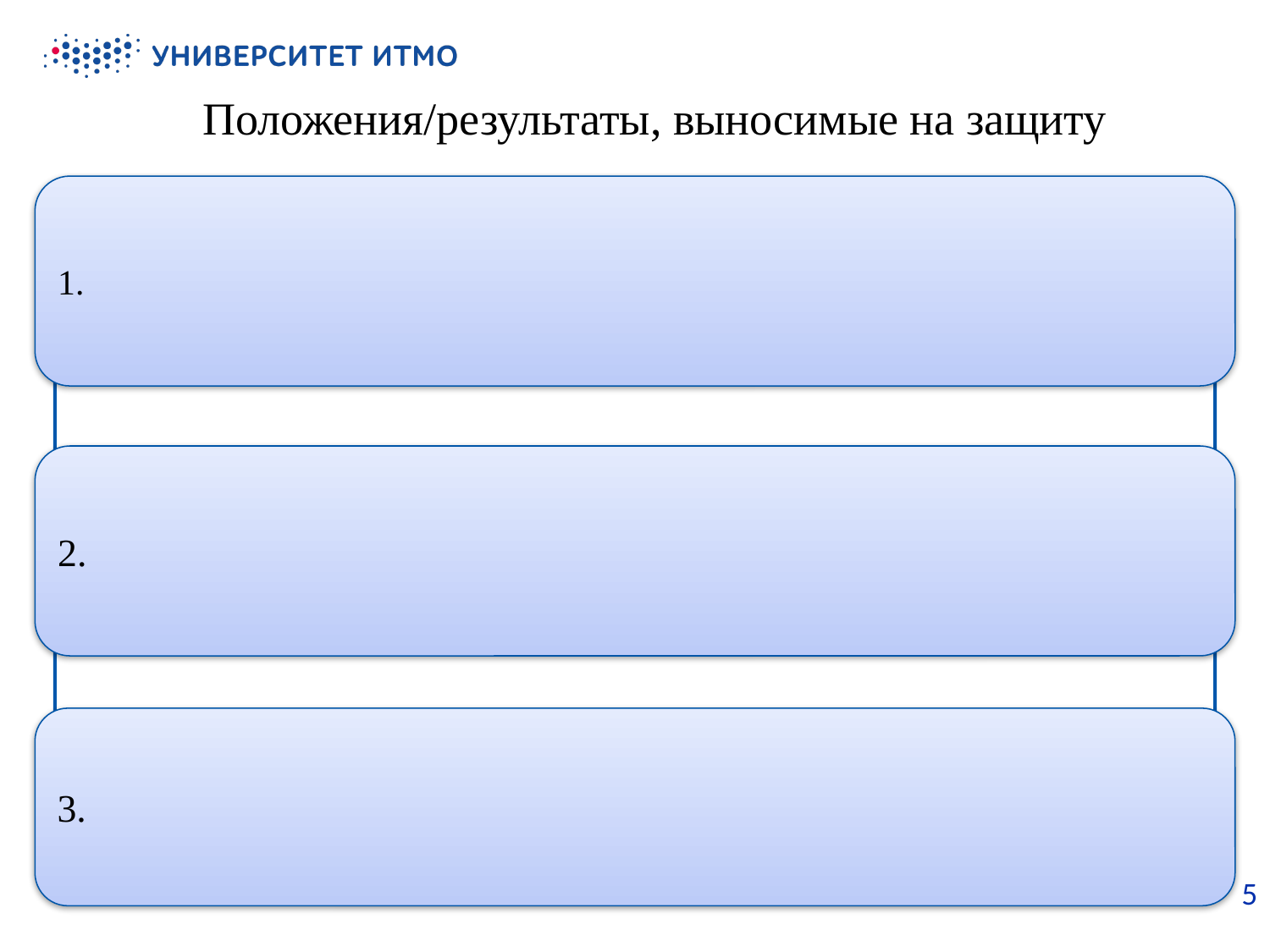

Положения/результаты, выносимые на защиту
1.

2.
3.
5